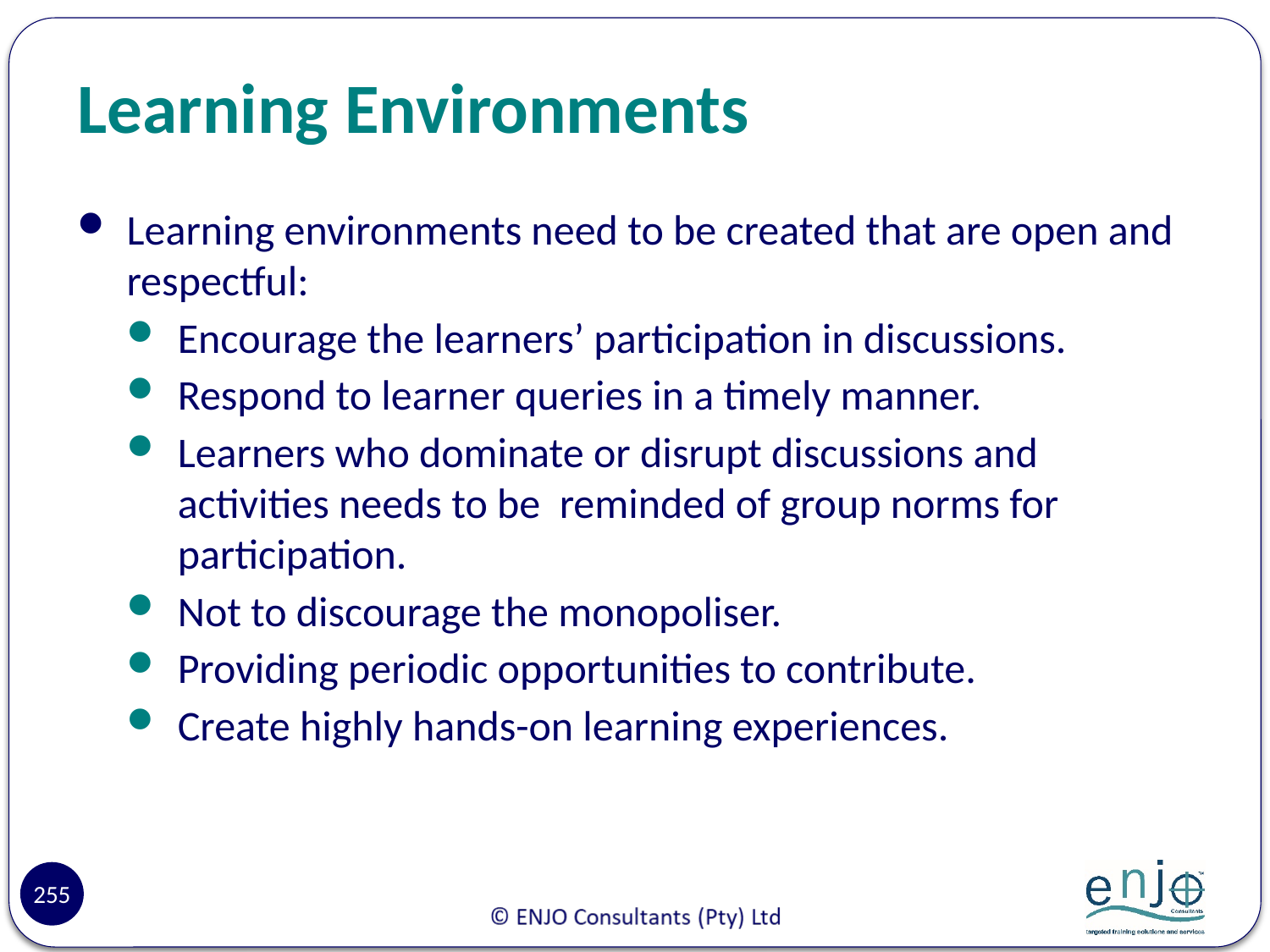

# Learning Environments
Learning environments need to be created that are open and respectful:
Encourage the learners’ participation in discussions.
Respond to learner queries in a timely manner.
Learners who dominate or disrupt discussions and activities needs to be  reminded of group norms for participation.
Not to discourage the monopoliser.
Providing periodic opportunities to contribute.
Create highly hands-on learning experiences.

255